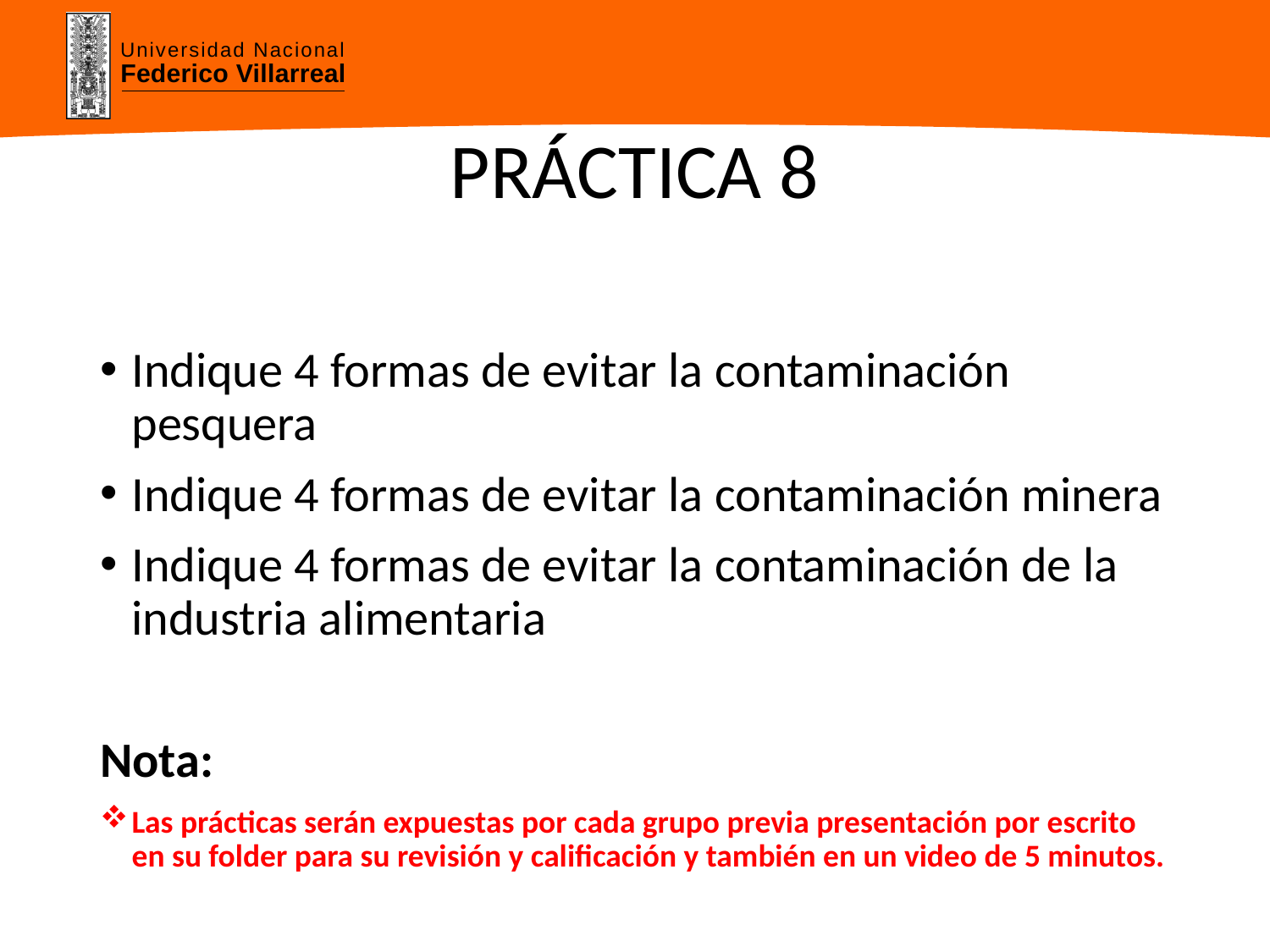

# PRÁCTICA 8
Indique 4 formas de evitar la contaminación pesquera
Indique 4 formas de evitar la contaminación minera
Indique 4 formas de evitar la contaminación de la industria alimentaria

Nota:
Las prácticas serán expuestas por cada grupo previa presentación por escrito en su folder para su revisión y calificación y también en un video de 5 minutos.